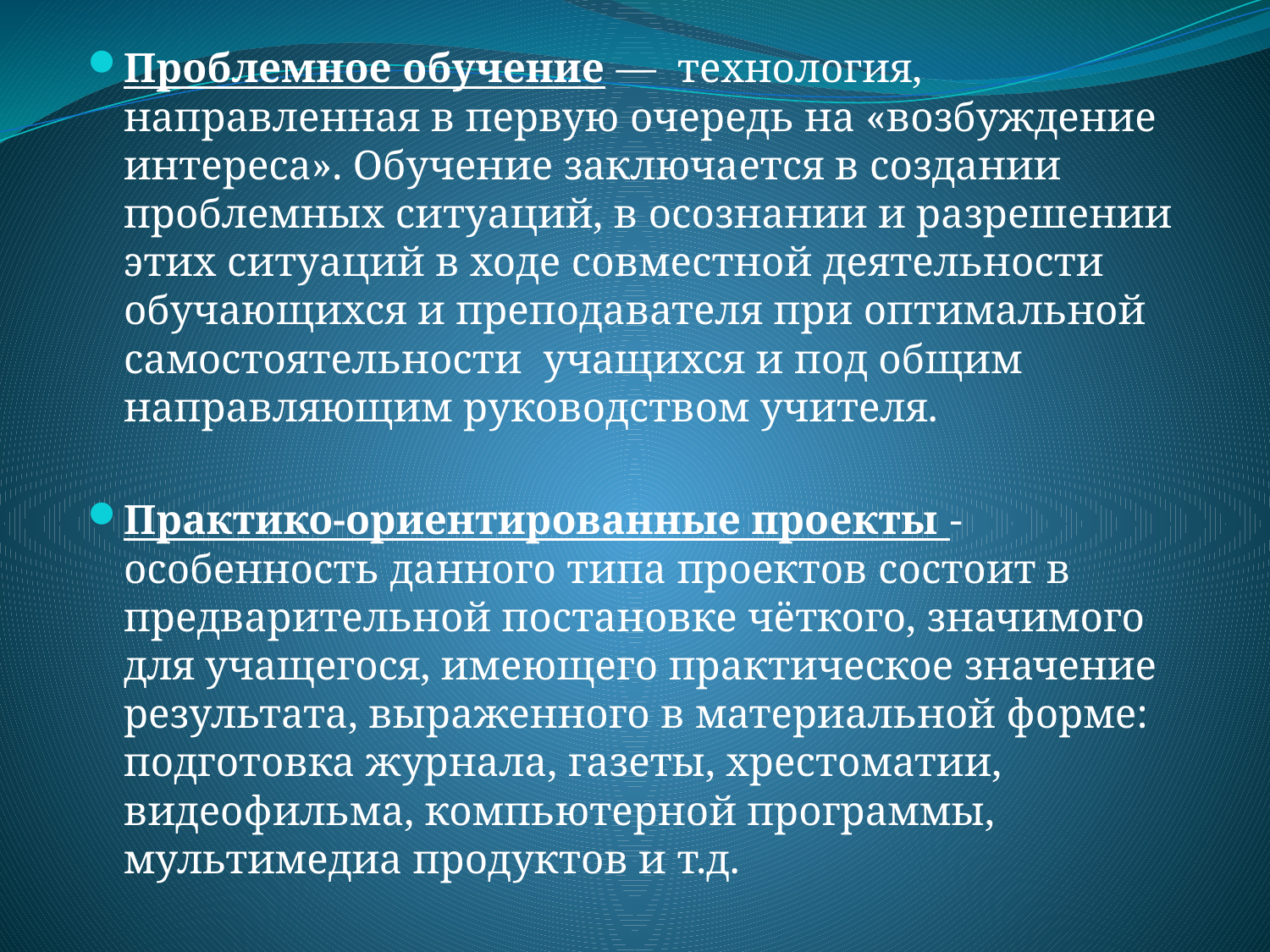

Проблемное обучение —  технология, направленная в первую очередь на «возбуждение интереса». Обучение заключается в создании проблемных ситуаций, в осознании и разрешении этих ситуаций в ходе совместной деятельности обучающихся и преподавателя при оптимальной самостоятельности  учащихся и под общим направляющим руководством учителя.

Практико-ориентированные проекты - особенность данного типа проектов состоит в предварительной постановке чёткого, значимого для учащегося, имеющего практическое значение результата, выраженного в материальной форме: подготовка журнала, газеты, хрестоматии, видеофильма, компьютерной программы, мультимедиа продуктов и т.д.